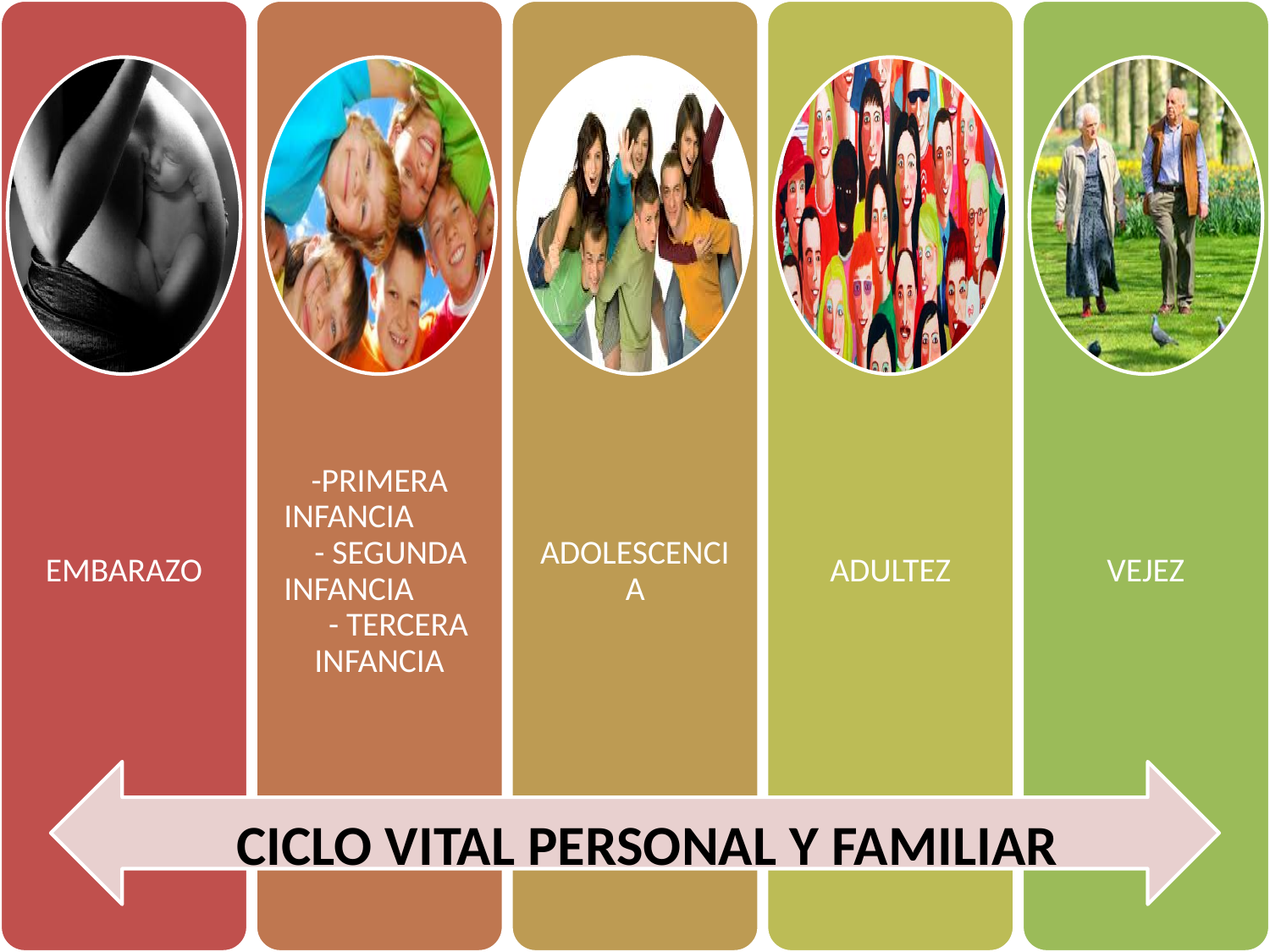

EMBARAZO
-PRIMERA INFANCIA            - SEGUNDA INFANCIA              - TERCERA INFANCIA
ADOLESCENCIA
ADULTEZ
VEJEZ
CICLO VITAL PERSONAL Y FAMILIAR